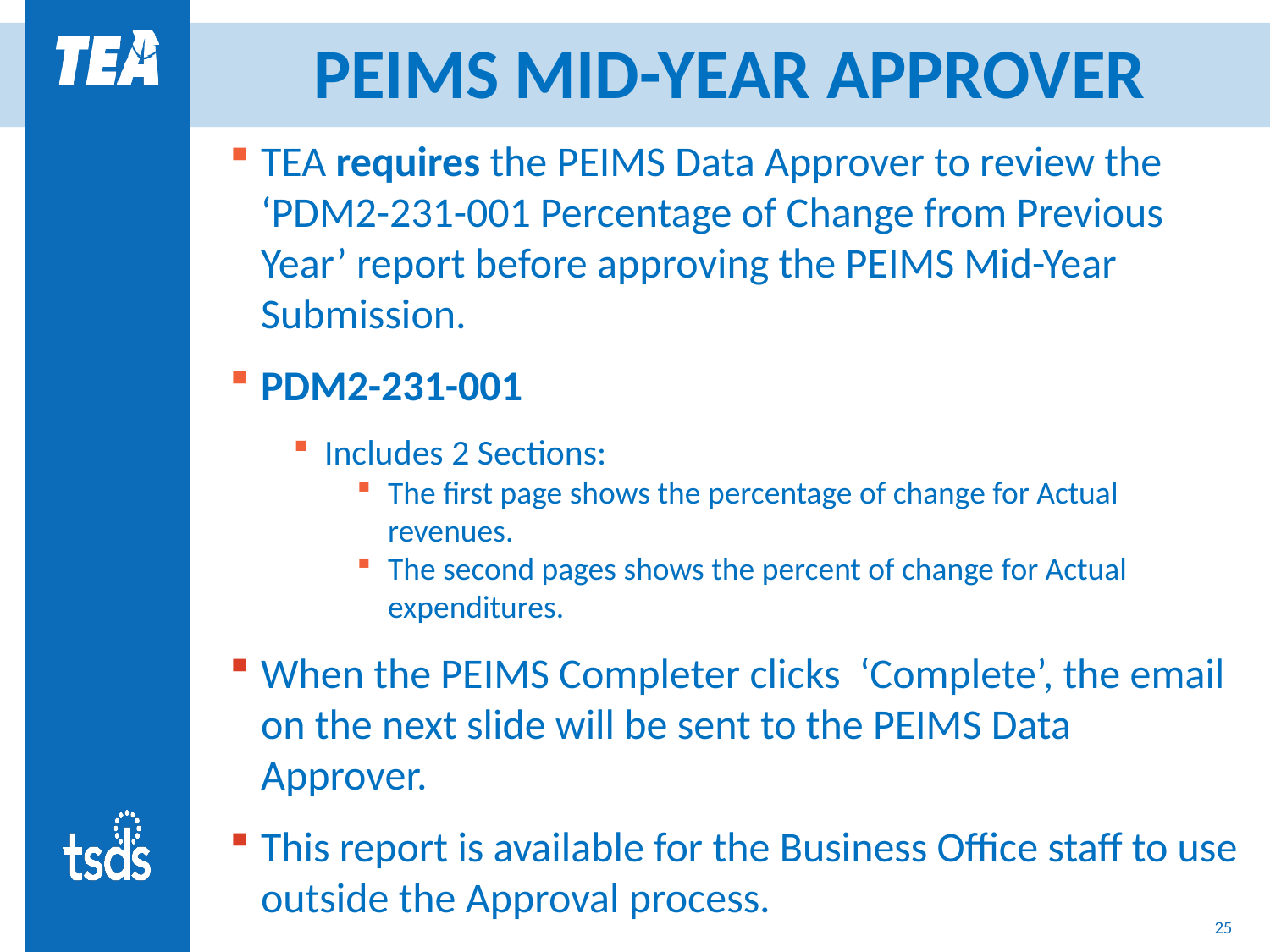

# PEIMS MID-YEAR APPROVER
TEA requires the PEIMS Data Approver to review the ‘PDM2-231-001 Percentage of Change from Previous Year’ report before approving the PEIMS Mid-Year Submission.

PDM2-231-001

Includes 2 Sections:
The first page shows the percentage of change for Actual revenues.
The second pages shows the percent of change for Actual expenditures.

When the PEIMS Completer clicks  ‘Complete’, the email on the next slide will be sent to the PEIMS Data Approver.

This report is available for the Business Office staff to use outside the Approval process.
25